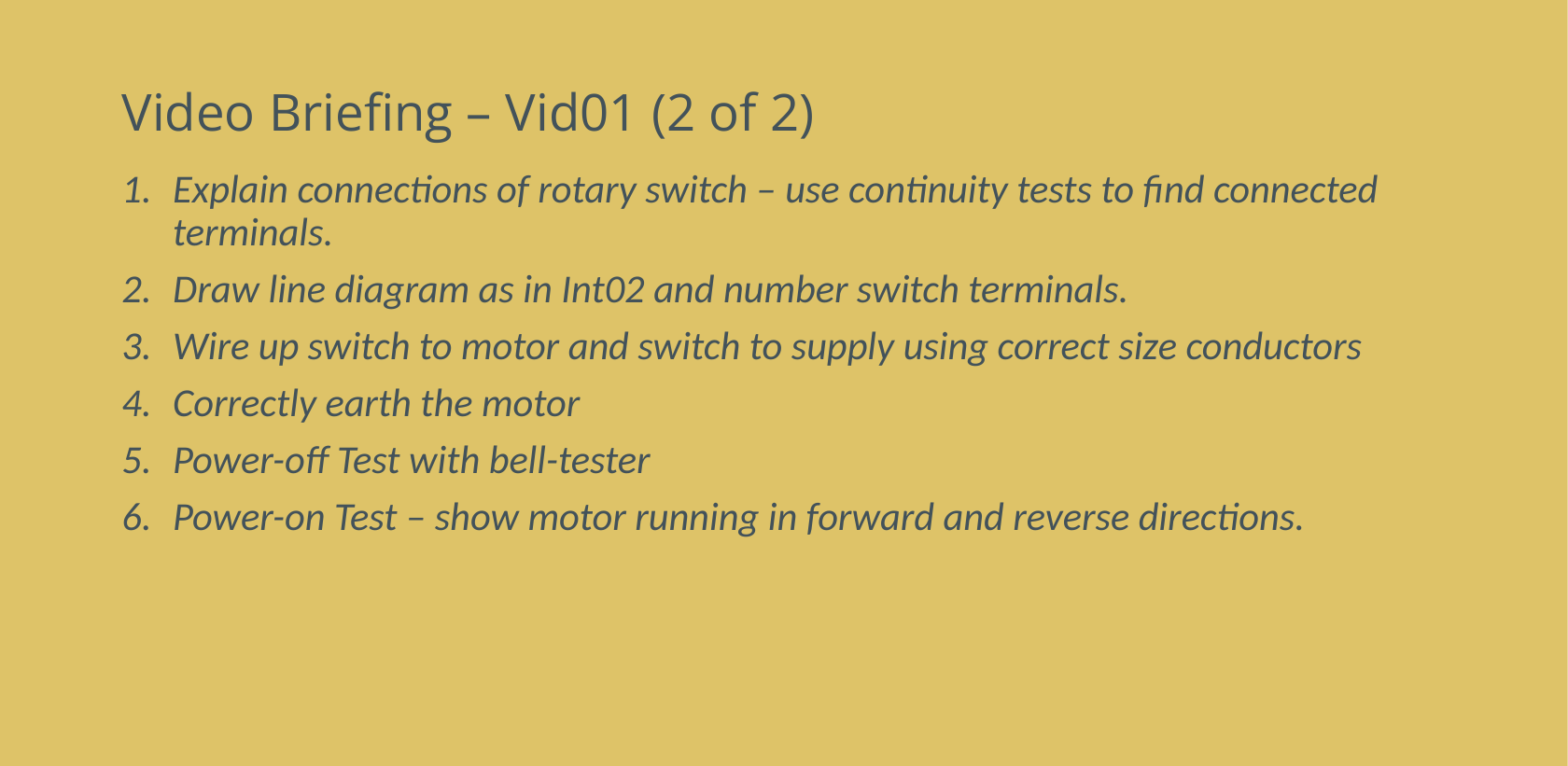

# Video Briefing – Vid01 (2 of 2)
Explain connections of rotary switch – use continuity tests to find connected terminals.
Draw line diagram as in Int02 and number switch terminals.
Wire up switch to motor and switch to supply using correct size conductors
Correctly earth the motor
Power-off Test with bell-tester
Power-on Test – show motor running in forward and reverse directions.